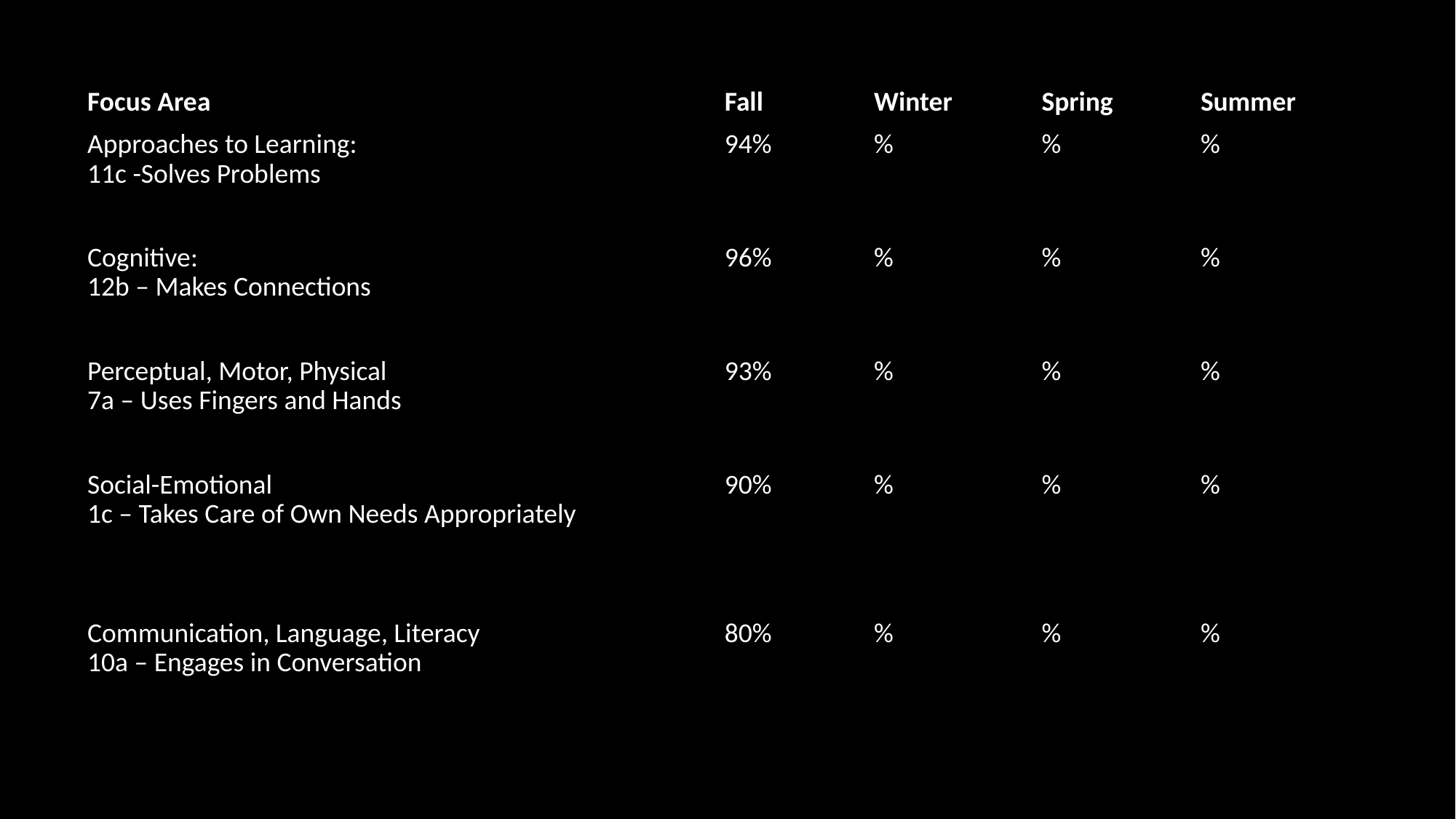

| Focus Area | Fall | Winter | Spring | Summer |
| --- | --- | --- | --- | --- |
| Approaches to Learning: 11c -Solves Problems | 94% | % | % | % |
| Cognitive: 12b – Makes Connections | 96% | % | % | % |
| Perceptual, Motor, Physical 7a – Uses Fingers and Hands | 93% | % | % | % |
| Social-Emotional 1c – Takes Care of Own Needs Appropriately | 90% | % | % | % |
| Communication, Language, Literacy 10a – Engages in Conversation | 80% | % | % | % |